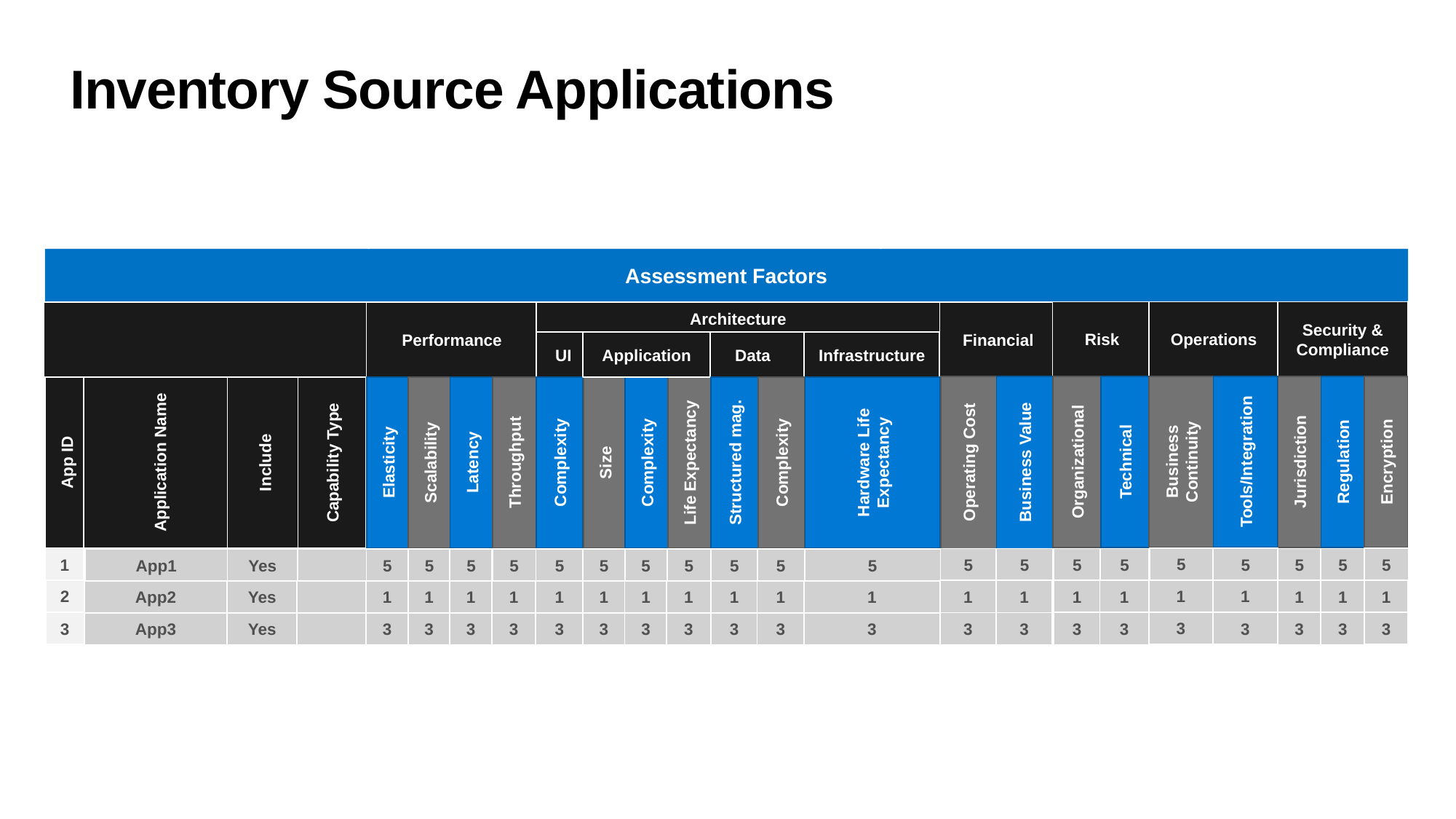

# Inventory Source Applications
Assessment Factors
Security & Compliance
Risk
Operations
Architecture

Performance
Financial
UI
Application
Data
Infrastructure
Business Value
Operating Cost
Technical
Organizational
Tools/Integration
Business Continuity
Regulation
Jurisdiction
Encryption
Application Name
Hardware Life Expectancy
Include
Capability Type
Complexity
Complexity
Structured mag.
Elasticity
Scalability
Latency
Throughput
Size
Complexity
Life Expectancy
App ID
5
1
3
1
5
1
3
5
1
3
5
1
3
5
1
3
5
1
3
5
1
3
5
1
3
5
1
3
5
1
3
5
1
3
5
1
3
App1
App2
App3
Yes
Yes
Yes

5
1
3
5
1
3
5
1
3
5
1
3
5
1
3
5
1
3
5
1
3
5
1
3
2
3
Prioritization
Application Demographics
Score
Performance
Architecture
Financial
Risk
Segment
Priority
Recommended ID
Actual ID
Application Name
Rehost
(IaaS)
App 23
App 17
App 6
2.50
3.00
4.75
1
2
3
23
17
6
3.67
3.33
3.00
4.00
3.50
1.00
3.00
2.80
3.60
Refactor
(PaaS)
App 20
App 1
App 14
3.46
3.00
3.92
1
2
3
20
1
14
3.67
2.50
3.00
3.65
3.50
1.00
5.00
1.00
3.80